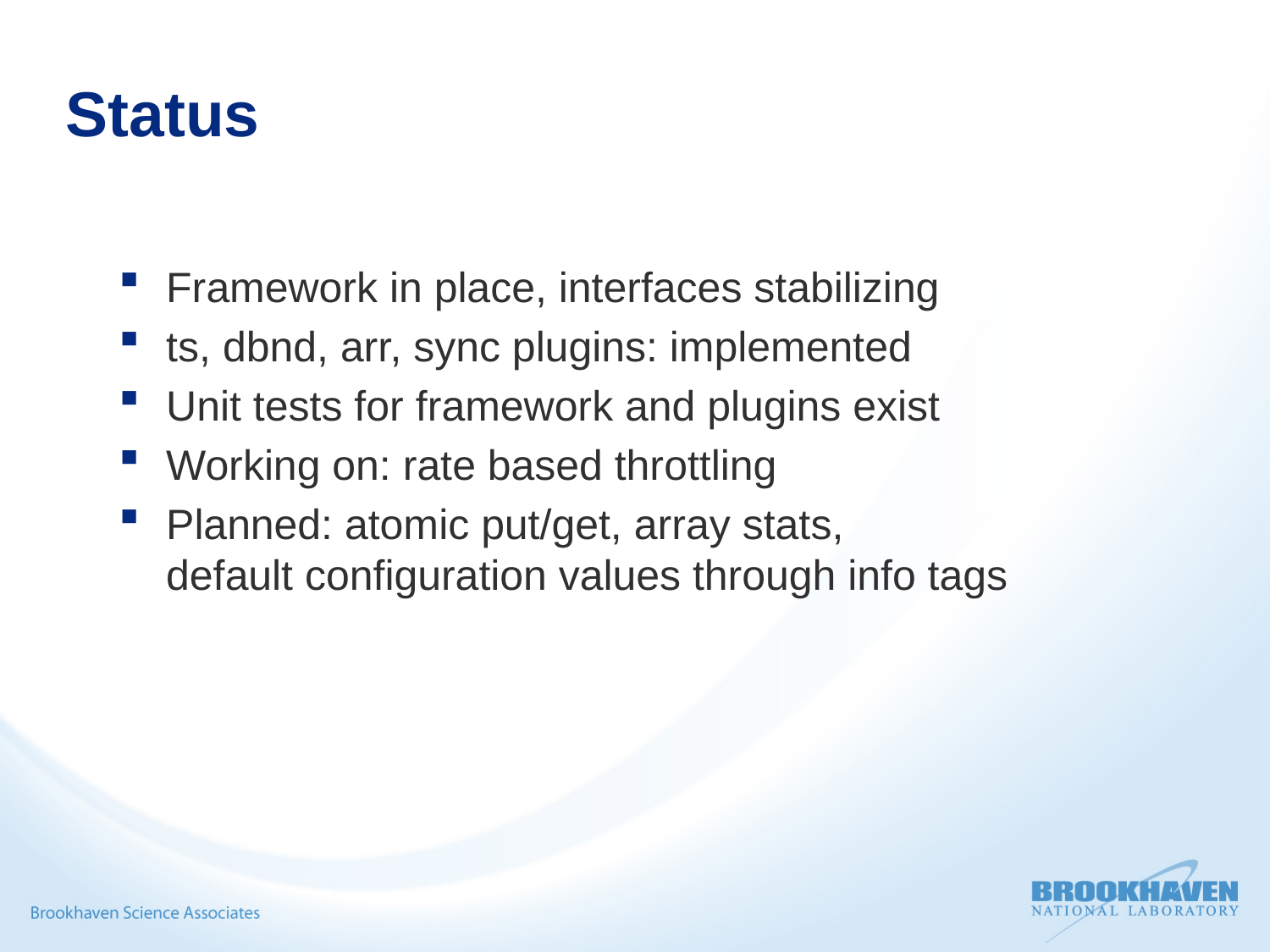

# Status
Framework in place, interfaces stabilizing
ts, dbnd, arr, sync plugins: implemented
Unit tests for framework and plugins exist
Working on: rate based throttling
Planned: atomic put/get, array stats,
default configuration values through info tags